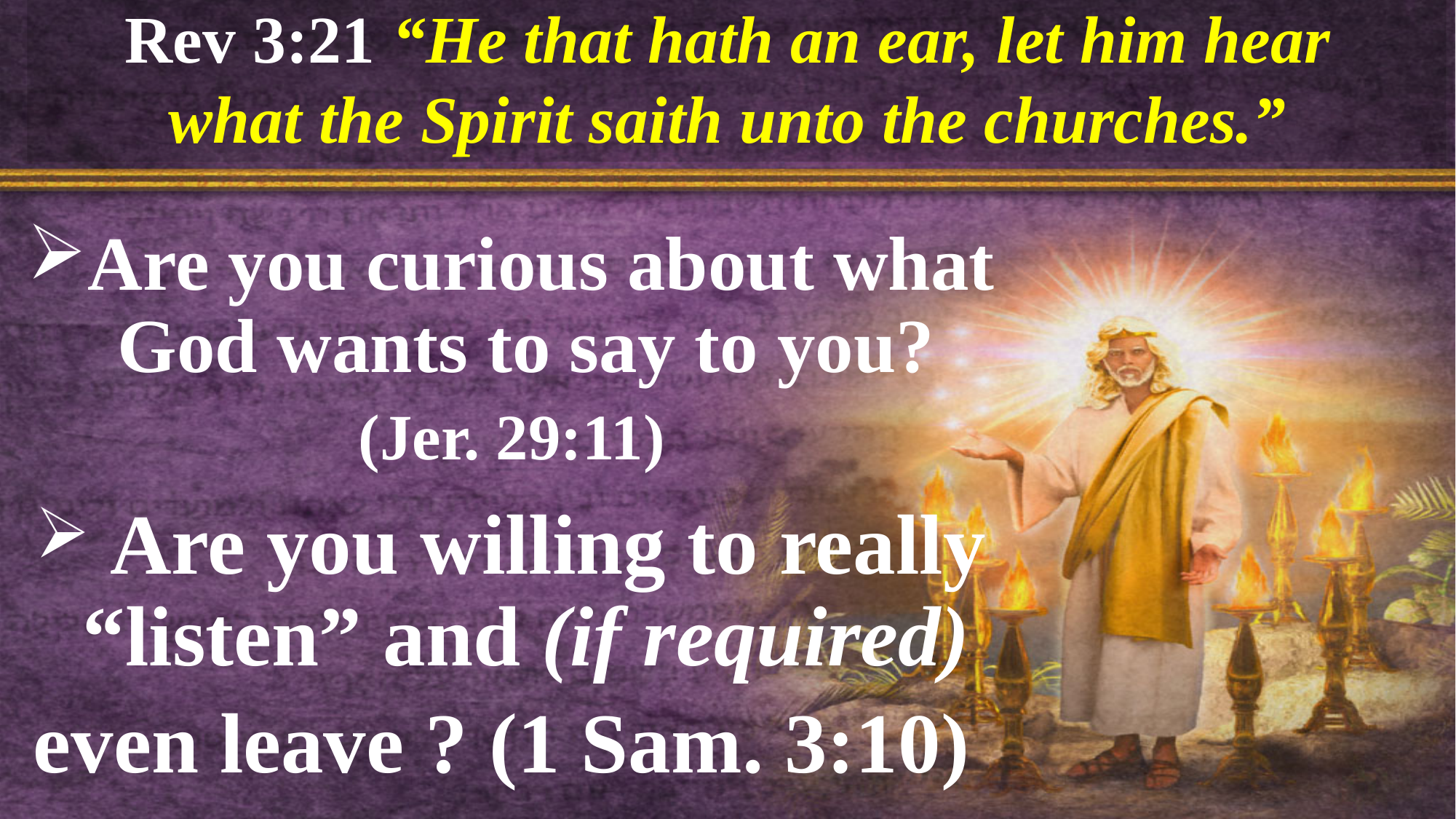

Rev 3:21 “He that hath an ear, let him hear
what the Spirit saith unto the churches.”
Are you curious about what God wants to say to you?
(Jer. 29:11)
 Are you willing to really “listen” and (if required)
even leave ? (1 Sam. 3:10)